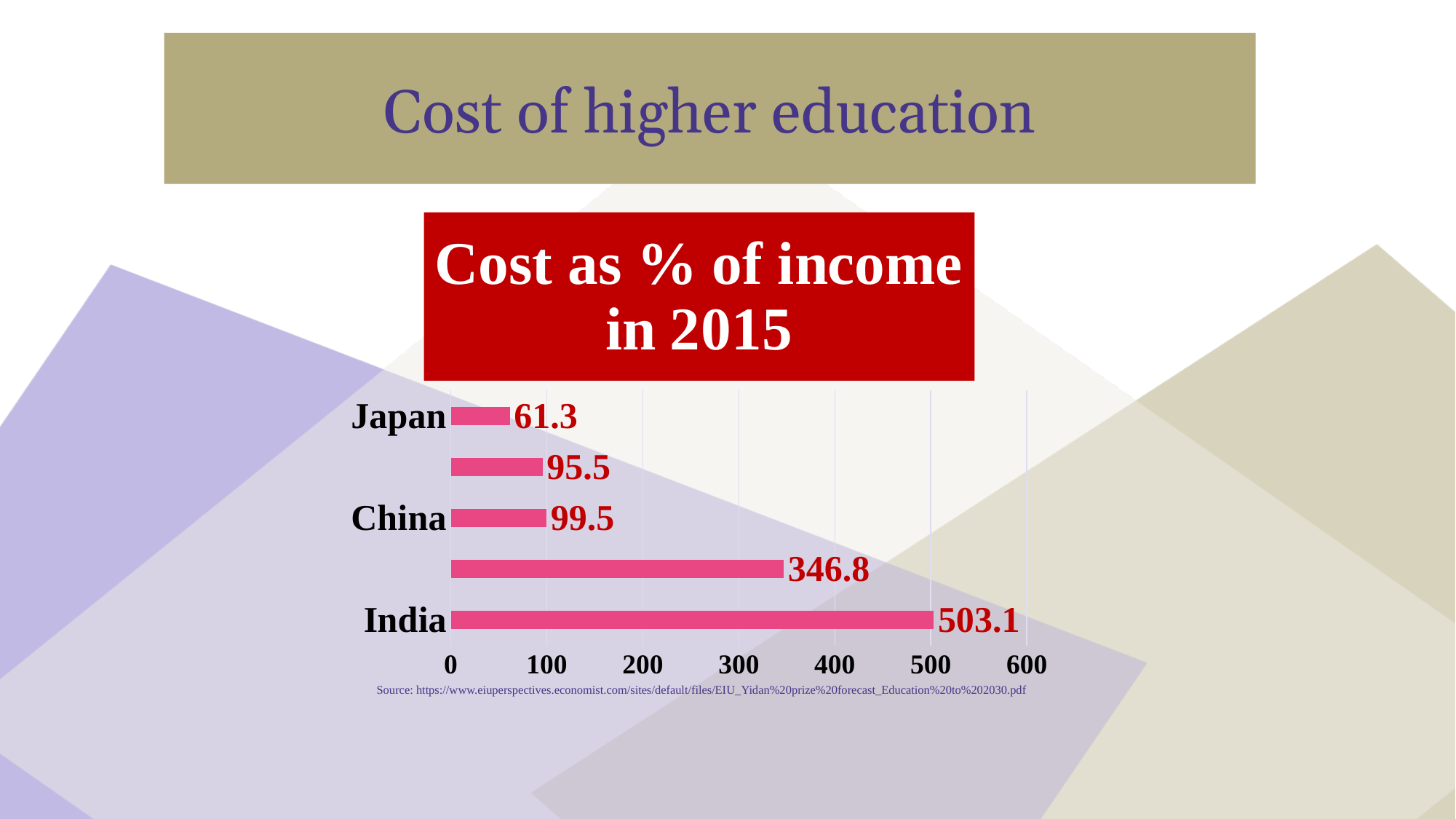

Cost of higher education

### Chart: Cost as % of income in 2015

| Category | Cost as % of income |
|---|---|
| India | 503.1 |
| Indonesia | 346.8 |
| China | 99.5 |
| South Korea | 95.5 |
| Japan | 61.3 |
Source: https://www.eiuperspectives.economist.com/sites/default/files/EIU_Yidan%20prize%20forecast_Education%20to%202030.pdf